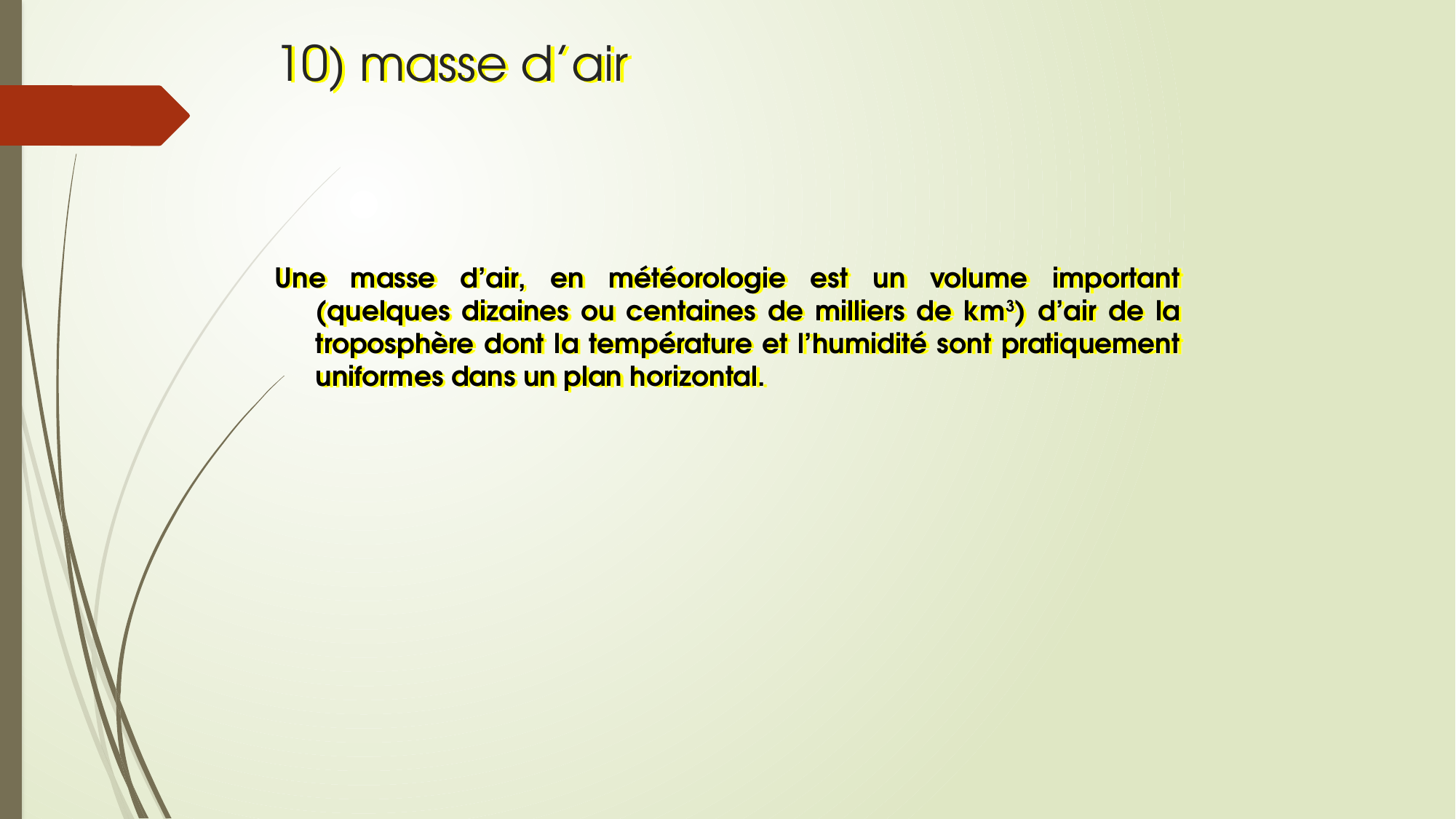

# 10) masse d’air
Une masse d’air, en météorologie est un volume important (quelques dizaines ou centaines de milliers de km3) d’air de la troposphère dont la température et l’humidité sont pratiquement uniformes dans un plan horizontal.